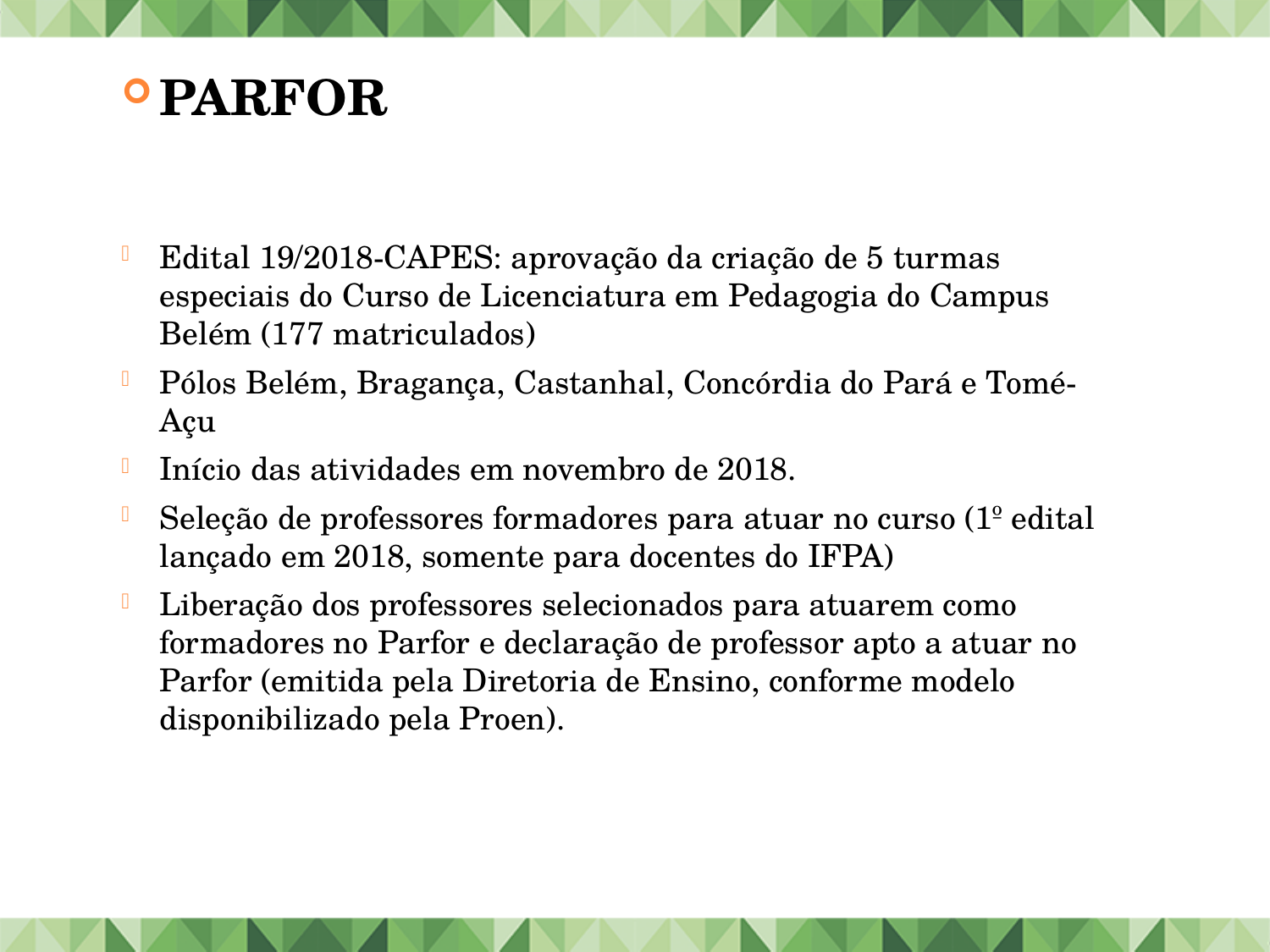

PARFOR

Edital 19/2018-CAPES: aprovação da criação de 5 turmas especiais do Curso de Licenciatura em Pedagogia do Campus Belém (177 matriculados)
Pólos Belém, Bragança, Castanhal, Concórdia do Pará e Tomé-Açu
Início das atividades em novembro de 2018.
Seleção de professores formadores para atuar no curso (1º edital lançado em 2018, somente para docentes do IFPA)
Liberação dos professores selecionados para atuarem como formadores no Parfor e declaração de professor apto a atuar no Parfor (emitida pela Diretoria de Ensino, conforme modelo disponibilizado pela Proen).